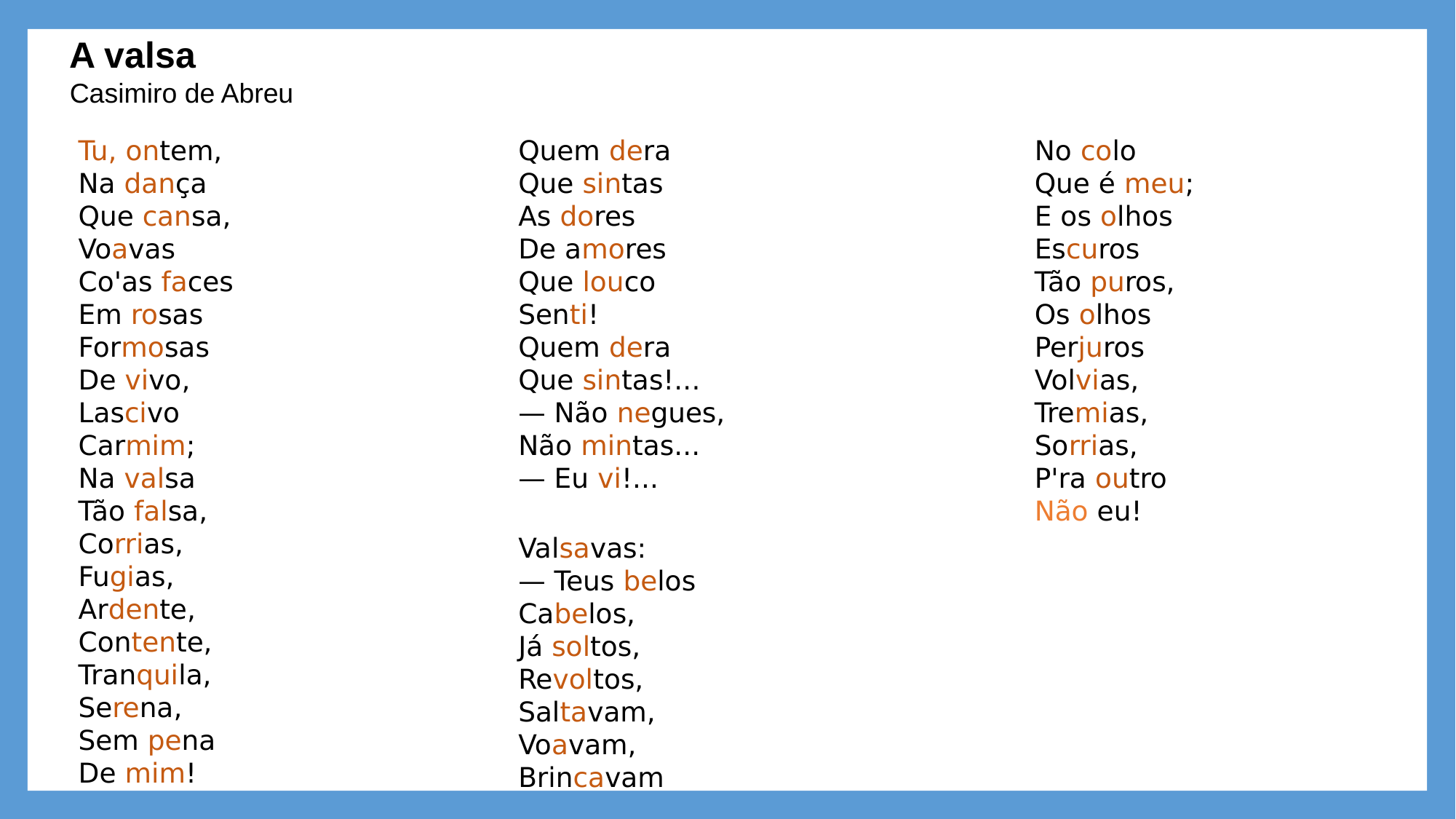

A valsa
Casimiro de Abreu
Tu, ontem,
Na dança
Que cansa,
Voavas
Co'as faces
Em rosas
Formosas
De vivo,
Lascivo
Carmim;
Na valsa
Tão falsa,
Corrias,
Fugias,
Ardente,
Contente,
Tranquila,
Serena,
Sem pena
De mim!
Quem dera
Que sintas
As dores
De amores
Que louco
Senti!
Quem dera
Que sintas!...
— Não negues,
Não mintas...
— Eu vi!...
No colo
Que é meu;
E os olhos
Escuros
Tão puros,
Os olhos
Perjuros
Volvias,
Tremias,
Sorrias,
P'ra outro
Não eu!
Valsavas: 
— Teus belos
Cabelos,
Já soltos,
Revoltos, 
Saltavam,
Voavam,
Brincavam